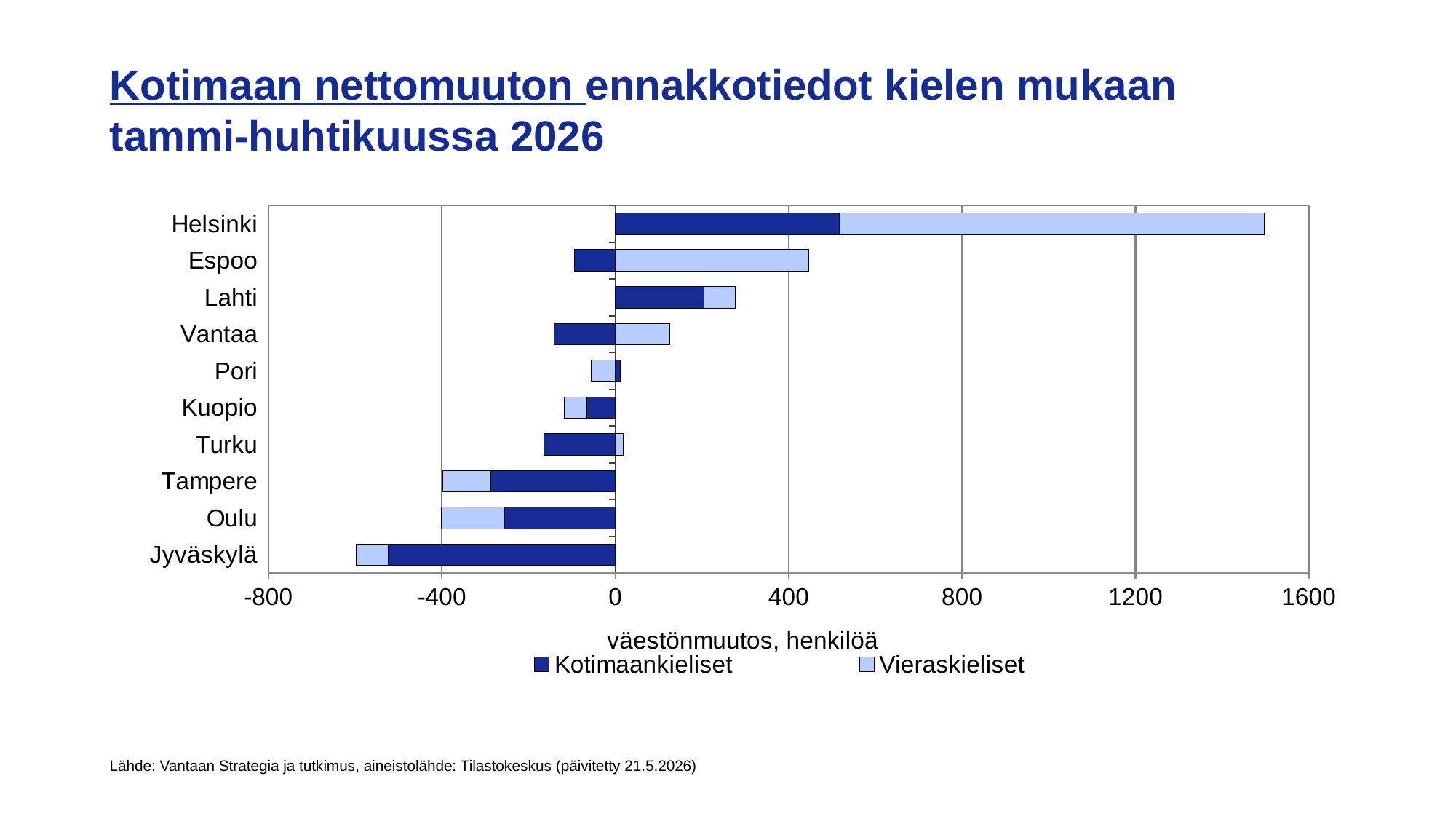

# Kotimaan nettomuuton ennakkotiedot kielen mukaan tammi-huhtikuussa 2026

### Chart

| Category | Kotimaankieliset | Vieraskieliset |
|---|---|---|
| Jyväskylä | -524.0 | -73.0 |
| Oulu | -255.0 | -147.0 |
| Tampere | -287.0 | -111.0 |
| Turku | -164.0 | 18.0 |
| Kuopio | -66.0 | -51.0 |
| Pori | 12.0 | -56.0 |
| Vantaa | -141.0 | 125.0 |
| Lahti | 204.0 | 72.0 |
| Espoo | -94.0 | 447.0 |
| Helsinki | 517.0 | 981.0 |
Lähde: Vantaan Strategia ja tutkimus, aineistolähde: Tilastokeskus (päivitetty 21.5.2026)